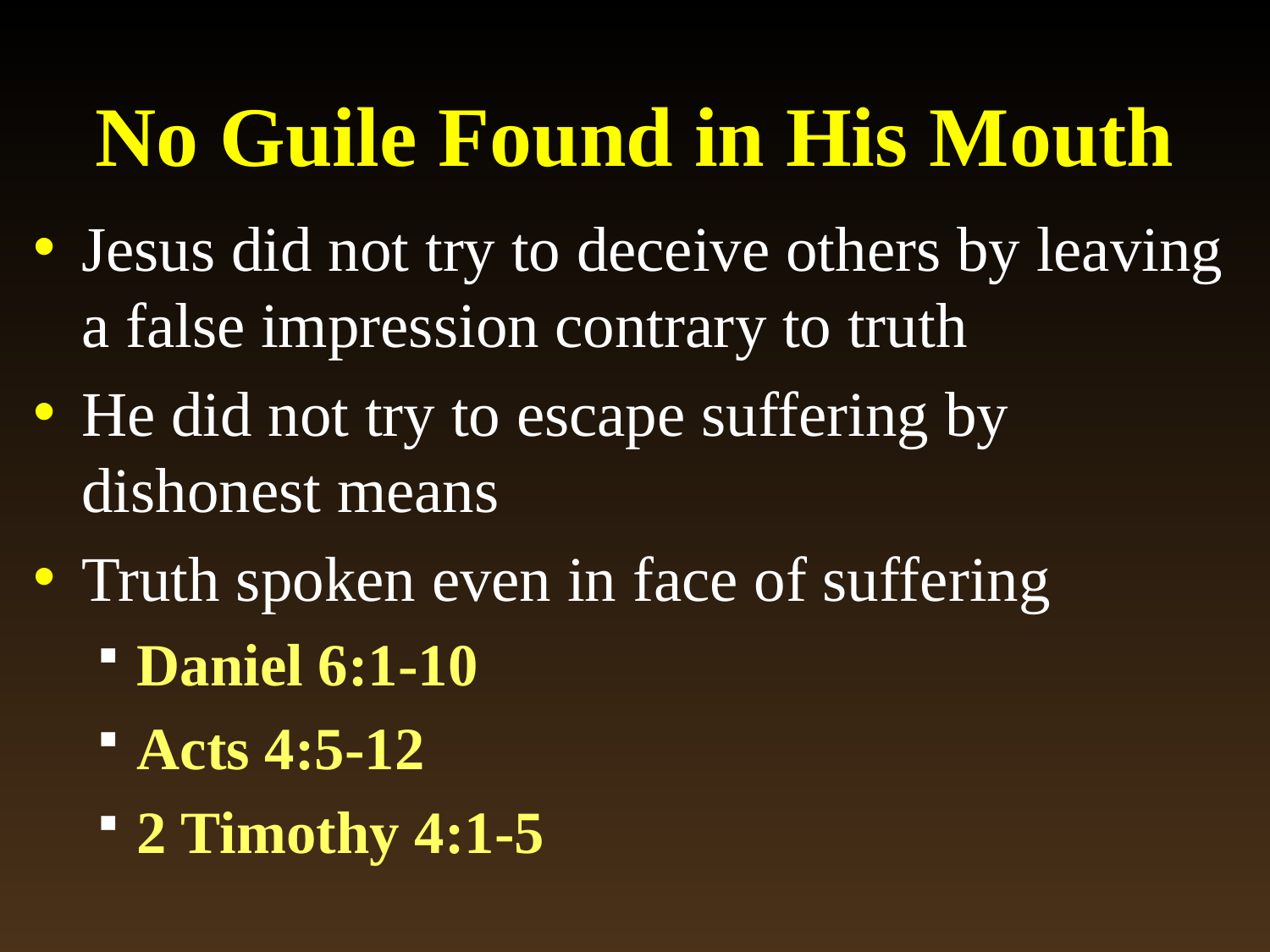

# No Guile Found in His Mouth
Jesus did not try to deceive others by leaving a false impression contrary to truth
He did not try to escape suffering by dishonest means
Truth spoken even in face of suffering
Daniel 6:1-10
Acts 4:5-12
2 Timothy 4:1-5